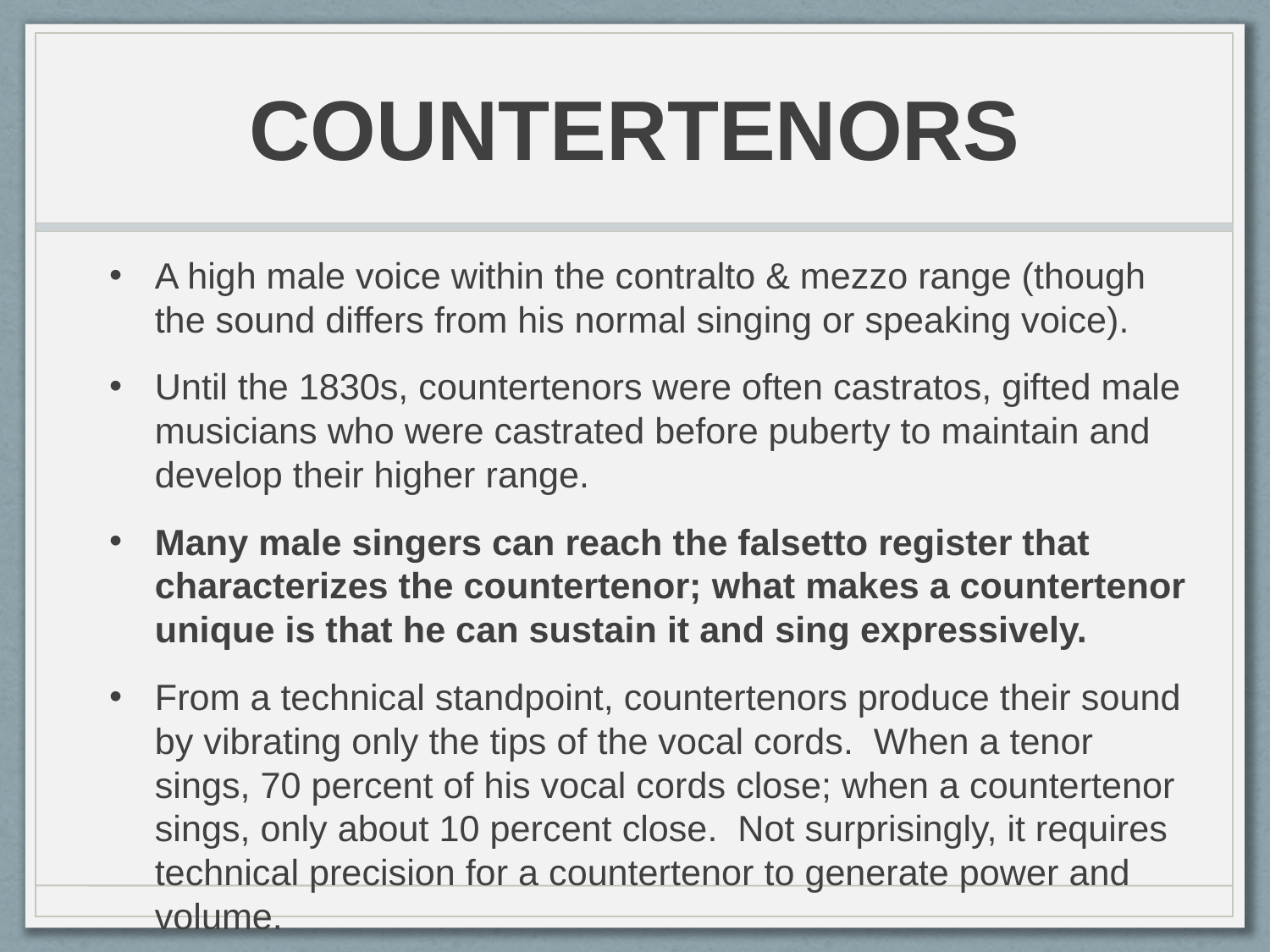

# COUNTERTENORS

A high male voice within the contralto & mezzo range (though the sound differs from his normal singing or speaking voice).
Until the 1830s, countertenors were often castratos, gifted male musicians who were castrated before puberty to maintain and develop their higher range.
Many male singers can reach the falsetto register that characterizes the countertenor; what makes a countertenor unique is that he can sustain it and sing expressively.
From a technical standpoint, countertenors produce their sound by vibrating only the tips of the vocal cords.  When a tenor sings, 70 percent of his vocal cords close; when a countertenor sings, only about 10 percent close.  Not surprisingly, it requires technical precision for a countertenor to generate power and volume.